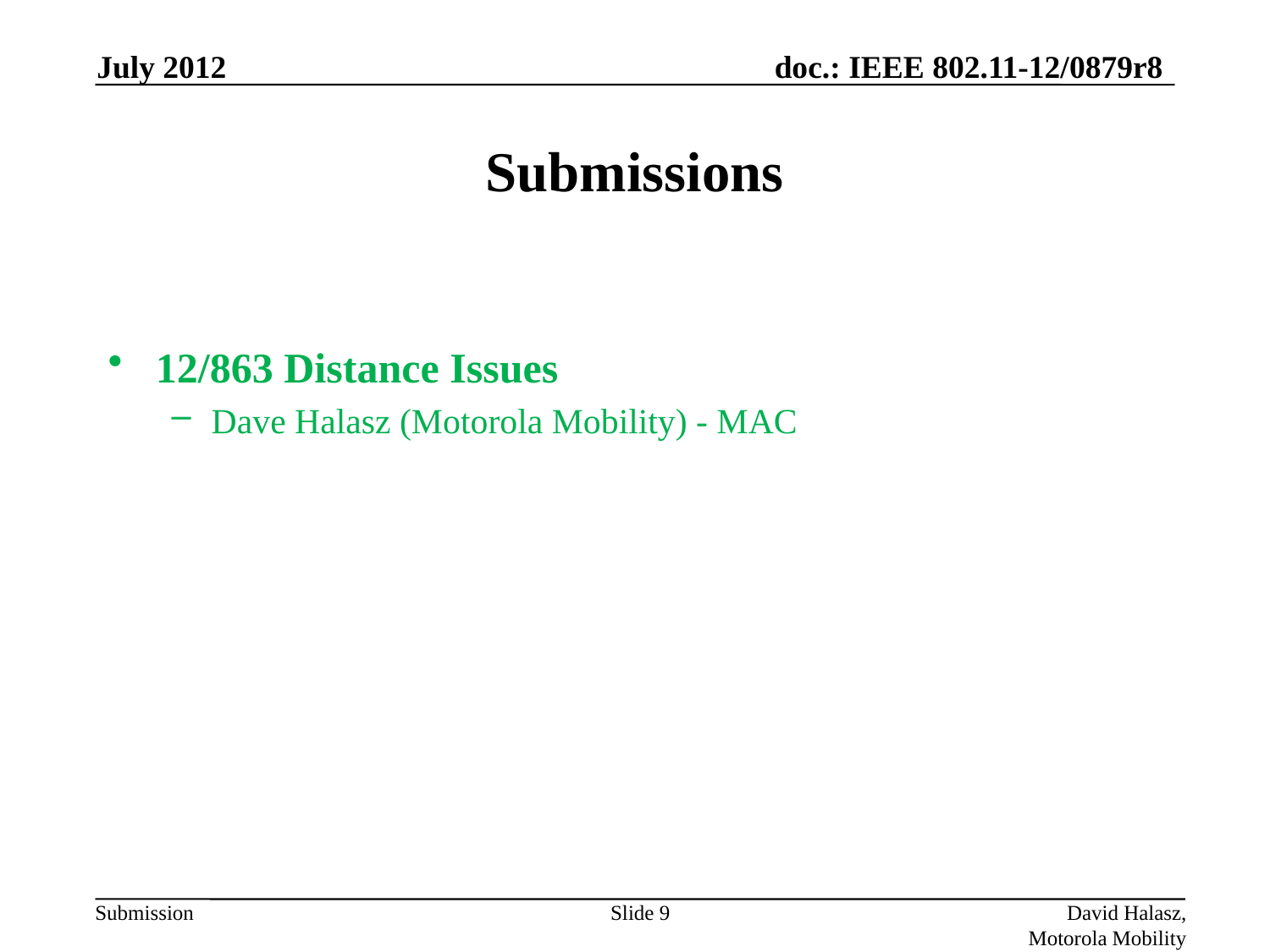

July 2012
# Submissions

12/863 Distance Issues
Dave Halasz (Motorola Mobility) - MAC

Slide 9
David Halasz, Motorola Mobility